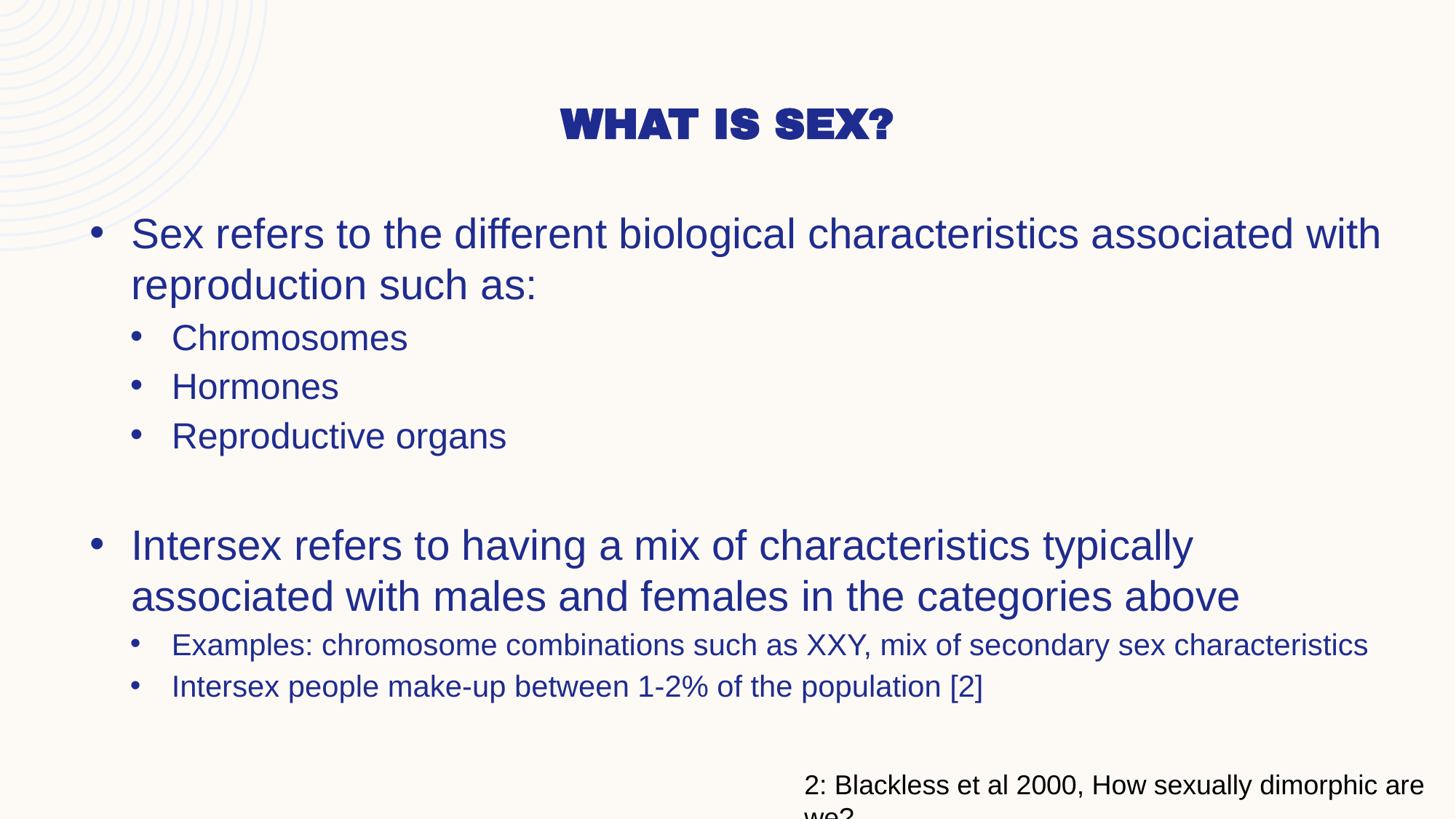

# What is sex?
Sex refers to the different biological characteristics associated with reproduction such as:
Chromosomes
Hormones
Reproductive organs

Intersex refers to having a mix of characteristics typically associated with males and females in the categories above
Examples: chromosome combinations such as XXY, mix of secondary sex characteristics
Intersex people make-up between 1-2% of the population [2]

2: Blackless et al 2000, How sexually dimorphic are we?